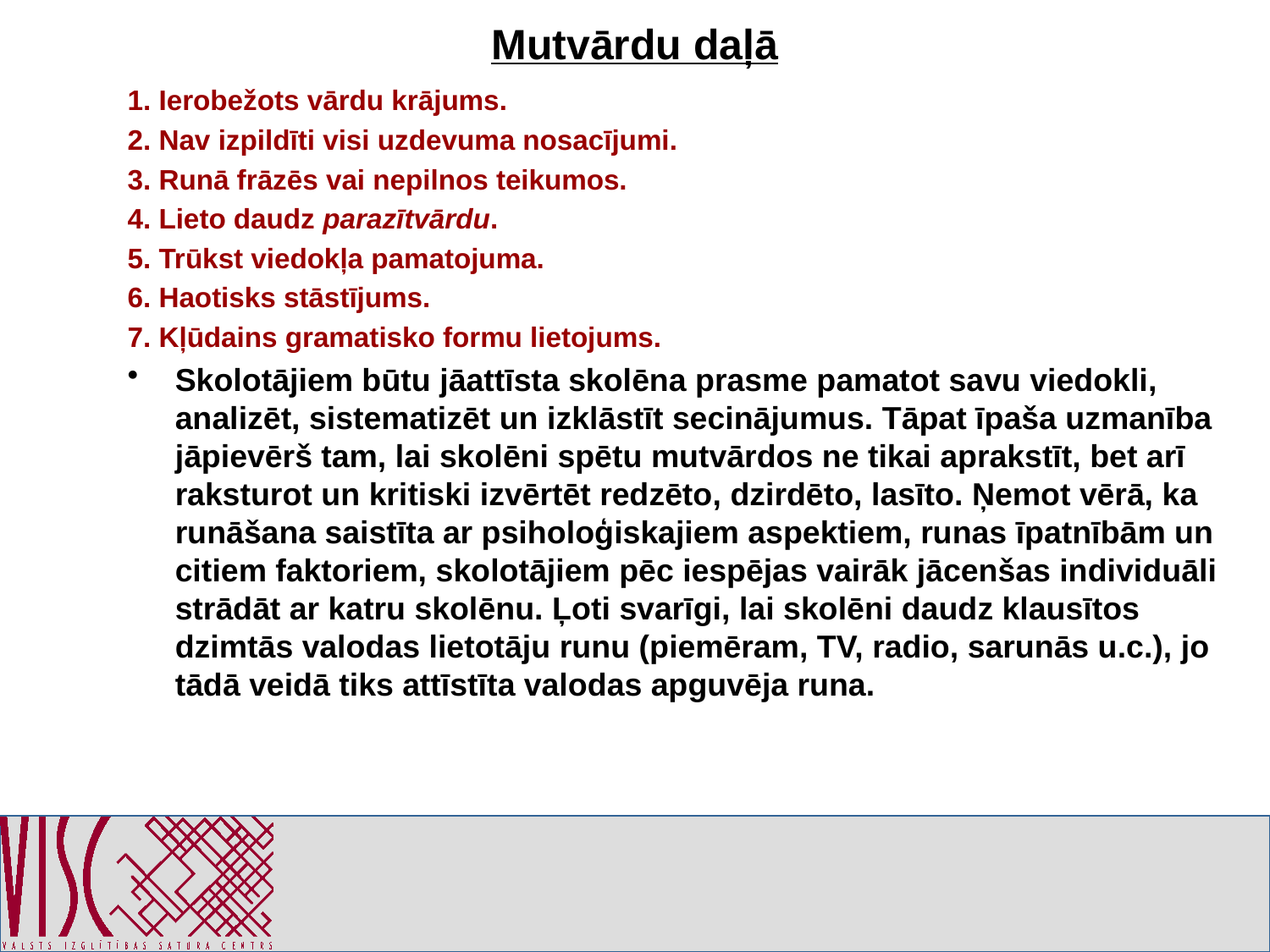

# Mutvārdu daļā
1. Ierobežots vārdu krājums.
2. Nav izpildīti visi uzdevuma nosacījumi.
3. Runā frāzēs vai nepilnos teikumos.
4. Lieto daudz parazītvārdu.
5. Trūkst viedokļa pamatojuma.
6. Haotisks stāstījums.
7. Kļūdains gramatisko formu lietojums.
Skolotājiem būtu jāattīsta skolēna prasme pamatot savu viedokli, analizēt, sistematizēt un izklāstīt secinājumus. Tāpat īpaša uzmanība jāpievērš tam, lai skolēni spētu mutvārdos ne tikai aprakstīt, bet arī raksturot un kritiski izvērtēt redzēto, dzirdēto, lasīto. Ņemot vērā, ka runāšana saistīta ar psiholoģiskajiem aspektiem, runas īpatnībām un citiem faktoriem, skolotājiem pēc iespējas vairāk jācenšas individuāli strādāt ar katru skolēnu. Ļoti svarīgi, lai skolēni daudz klausītos dzimtās valodas lietotāju runu (piemēram, TV, radio, sarunās u.c.), jo tādā veidā tiks attīstīta valodas apguvēja runa.